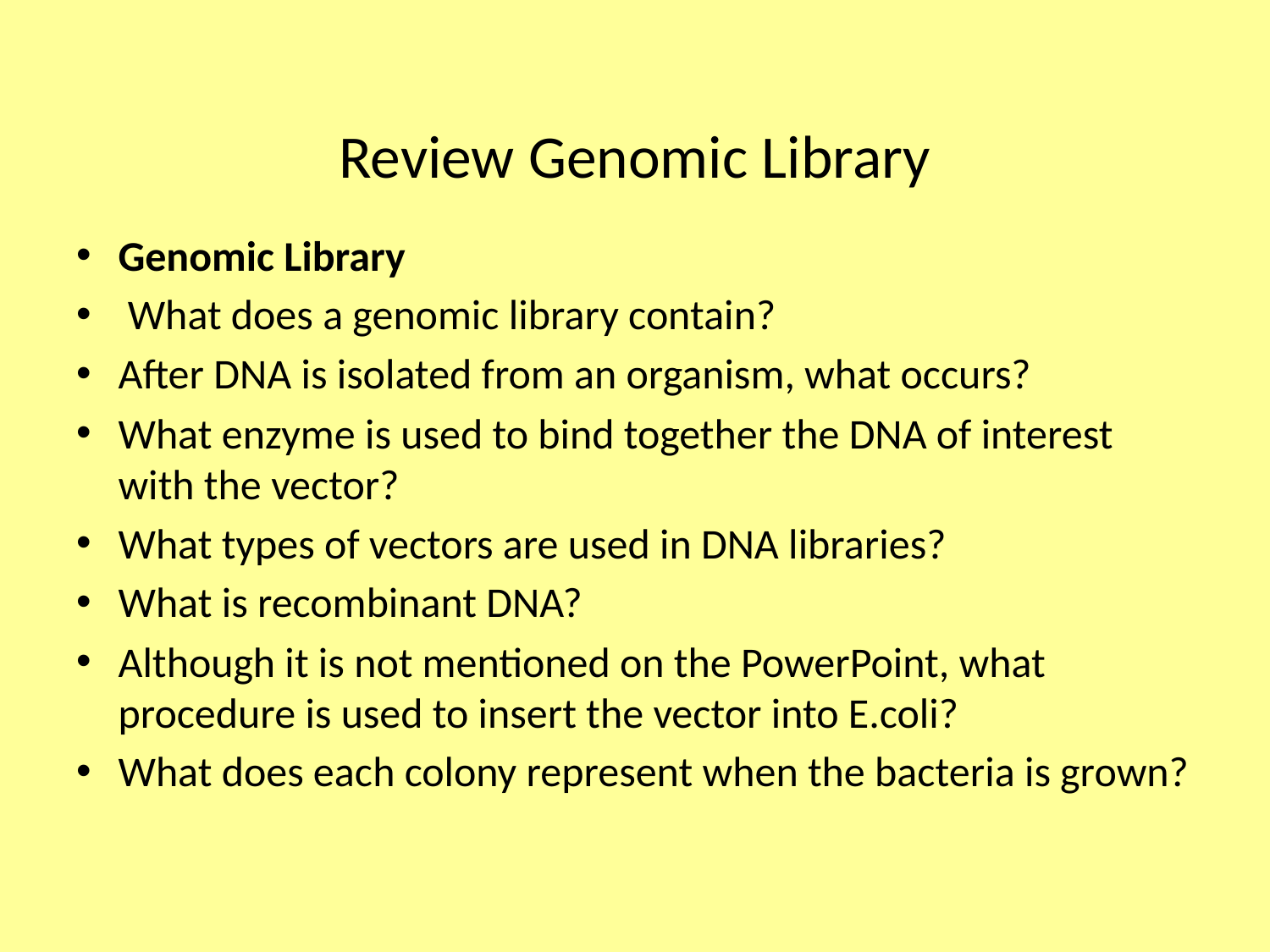

# Review Genomic Library
Genomic Library
 What does a genomic library contain?
After DNA is isolated from an organism, what occurs?
What enzyme is used to bind together the DNA of interest with the vector?
What types of vectors are used in DNA libraries?
What is recombinant DNA?
Although it is not mentioned on the PowerPoint, what procedure is used to insert the vector into E.coli?
What does each colony represent when the bacteria is grown?